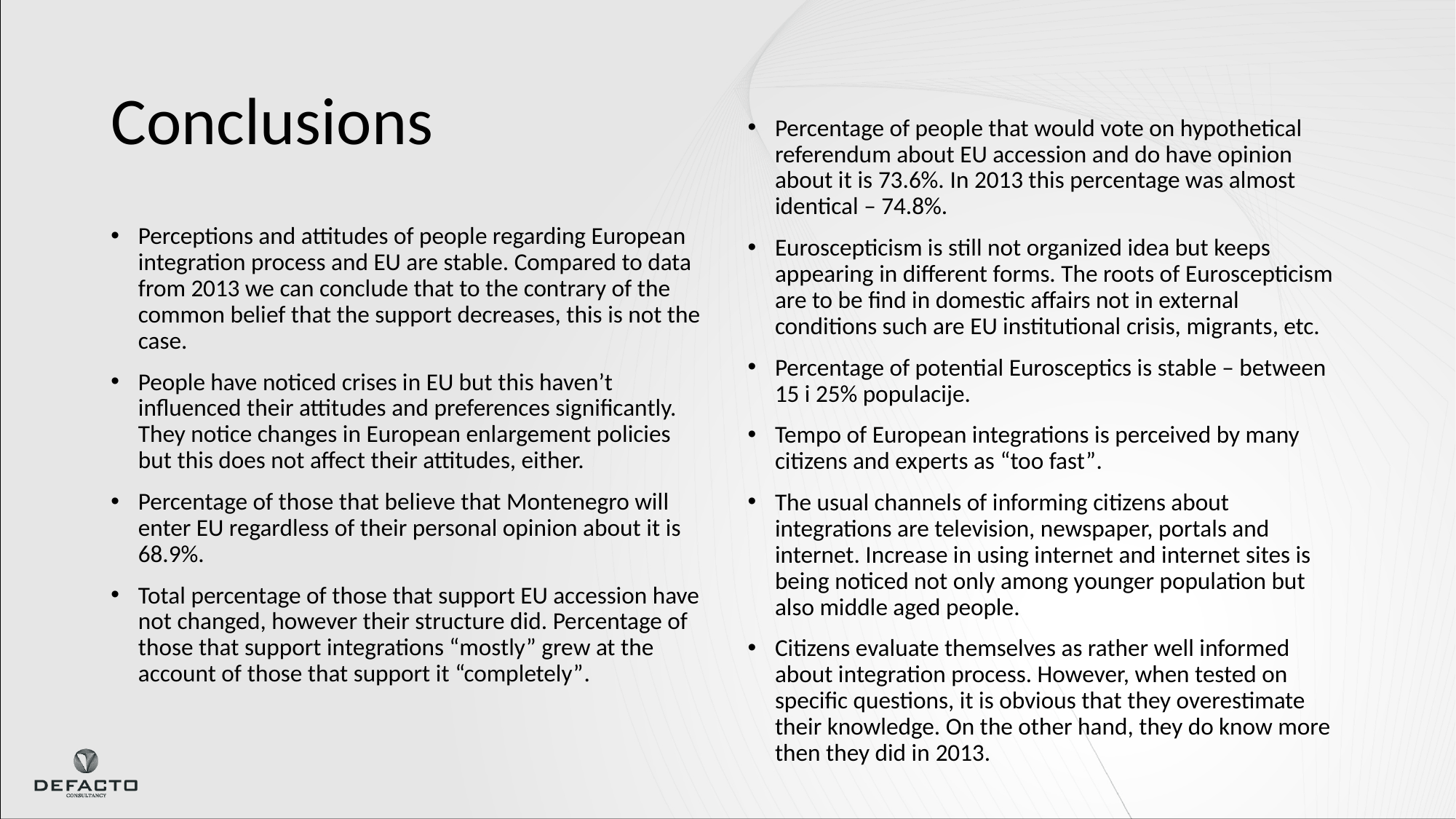

# Conclusions
Percentage of people that would vote on hypothetical referendum about EU accession and do have opinion about it is 73.6%. In 2013 this percentage was almost identical – 74.8%.
Euroscepticism is still not organized idea but keeps appearing in different forms. The roots of Euroscepticism are to be find in domestic affairs not in external conditions such are EU institutional crisis, migrants, etc.
Percentage of potential Eurosceptics is stable – between 15 i 25% populacije.
Tempo of European integrations is perceived by many citizens and experts as “too fast”.
The usual channels of informing citizens about integrations are television, newspaper, portals and internet. Increase in using internet and internet sites is being noticed not only among younger population but also middle aged people.
Citizens evaluate themselves as rather well informed about integration process. However, when tested on specific questions, it is obvious that they overestimate their knowledge. On the other hand, they do know more then they did in 2013.

Perceptions and attitudes of people regarding European integration process and EU are stable. Compared to data from 2013 we can conclude that to the contrary of the common belief that the support decreases, this is not the case.
People have noticed crises in EU but this haven’t influenced their attitudes and preferences significantly. They notice changes in European enlargement policies but this does not affect their attitudes, either.
Percentage of those that believe that Montenegro will enter EU regardless of their personal opinion about it is 68.9%.
Total percentage of those that support EU accession have not changed, however their structure did. Percentage of those that support integrations “mostly” grew at the account of those that support it “completely”.